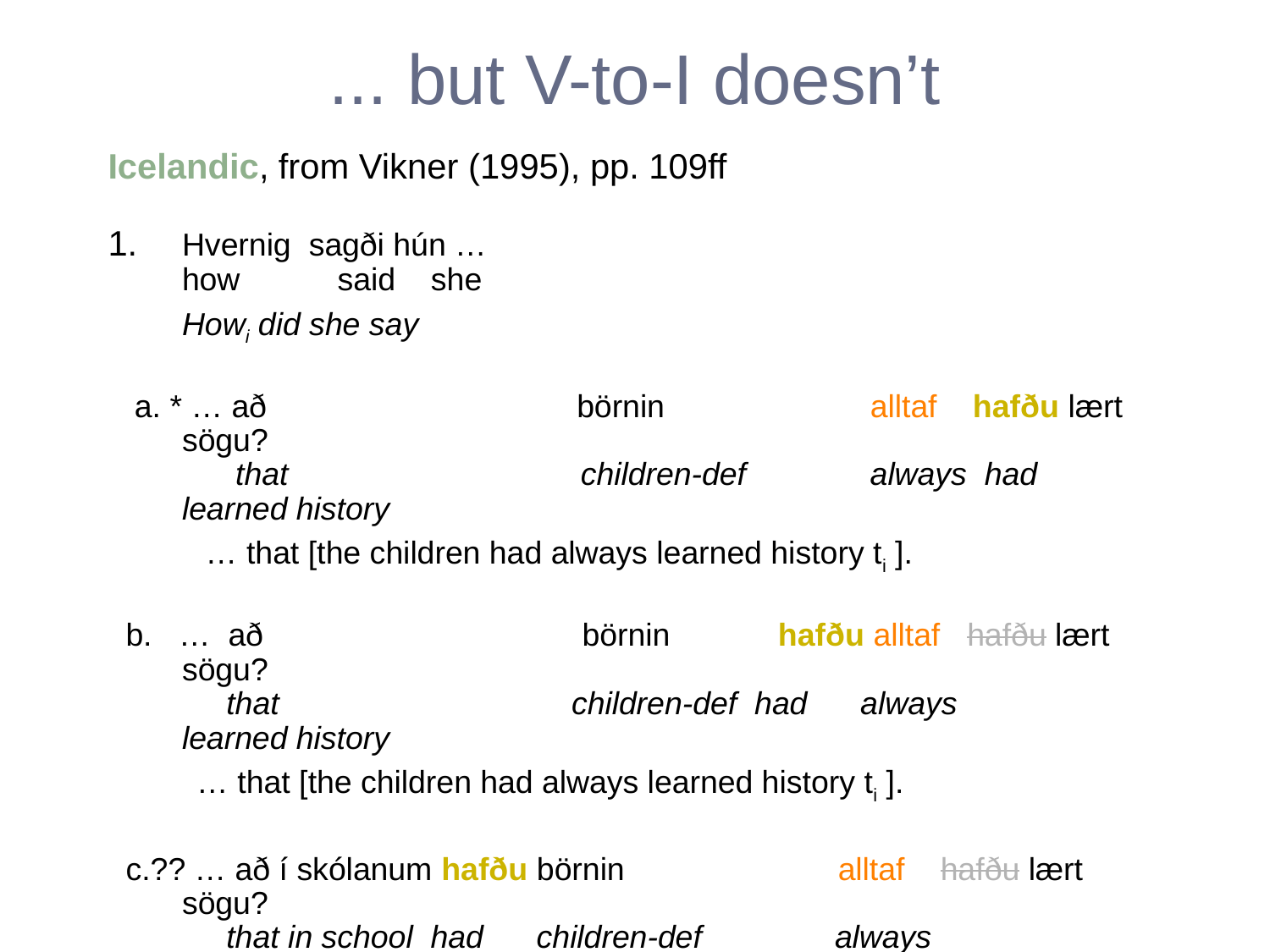

# ... but V-to-I doesn’t
Icelandic, from Vikner (1995), pp. 109ff

1. 	Hvernig  sagði hún …
how           said    she
	Howi did she say

   a. * … að                                   börnin                       alltaf    hafðu lært sögu?
      that                                 children-def              always  had      learned history
           … that [the children had always learned history ti ].

  b.   …  að                                    börnin            hafðu alltaf   hafðu lært sögu?
     that                                 children-def  had      always             learned history
          … that [the children had always learned history ti ].

  c.?? … að í skólanum hafðu börnin                        alltaf    hafðu lært sögu?
     that in school  had      children-def               always                learned history
          … that [in school had the children always learned history ti ].